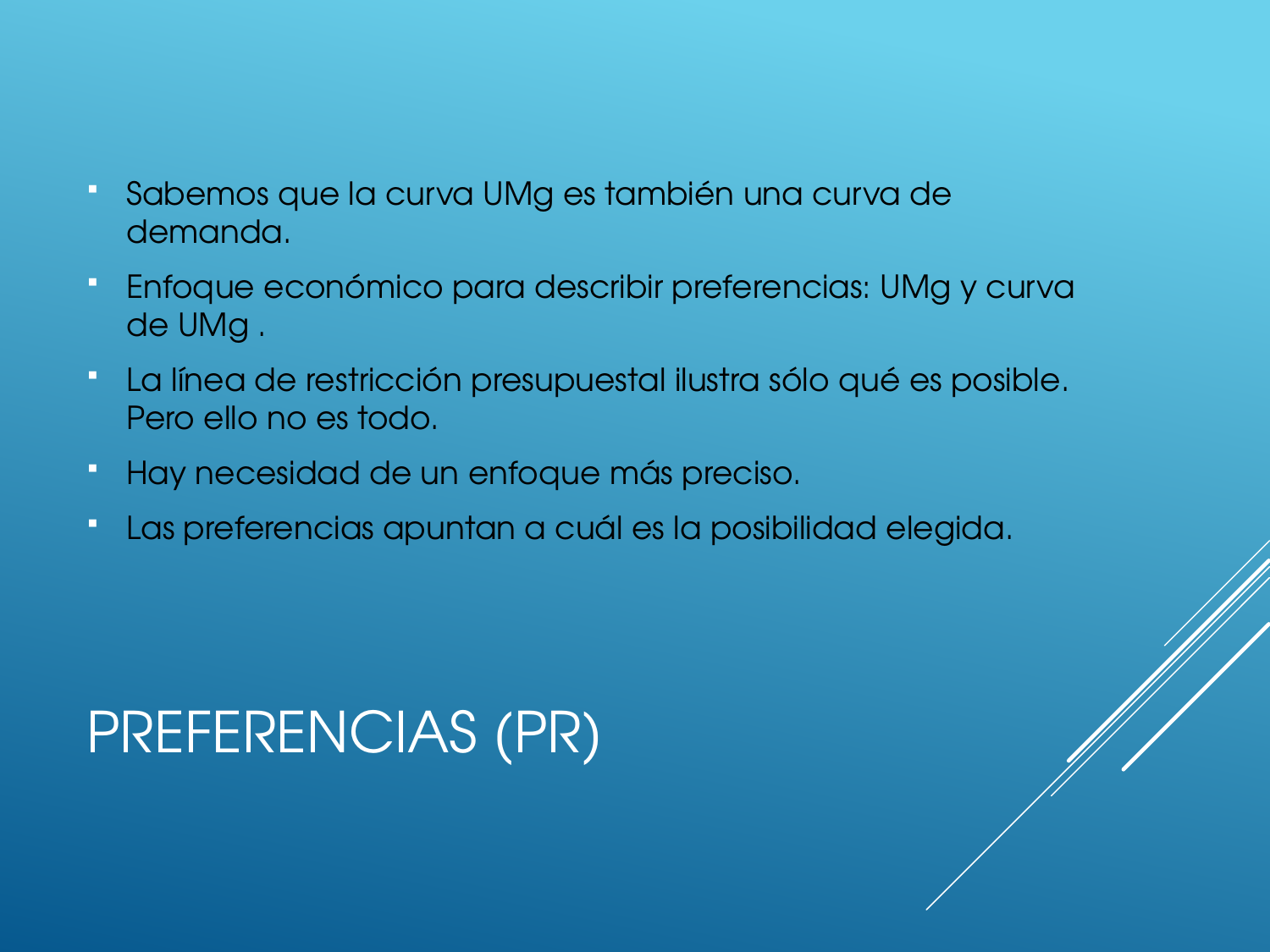

Sabemos que la curva UMg es también una curva de demanda.
Enfoque económico para describir preferencias: UMg y curva de UMg .
La línea de restricción presupuestal ilustra sólo qué es posible. Pero ello no es todo.
Hay necesidad de un enfoque más preciso.
Las preferencias apuntan a cuál es la posibilidad elegida.
# Preferencias (PR)